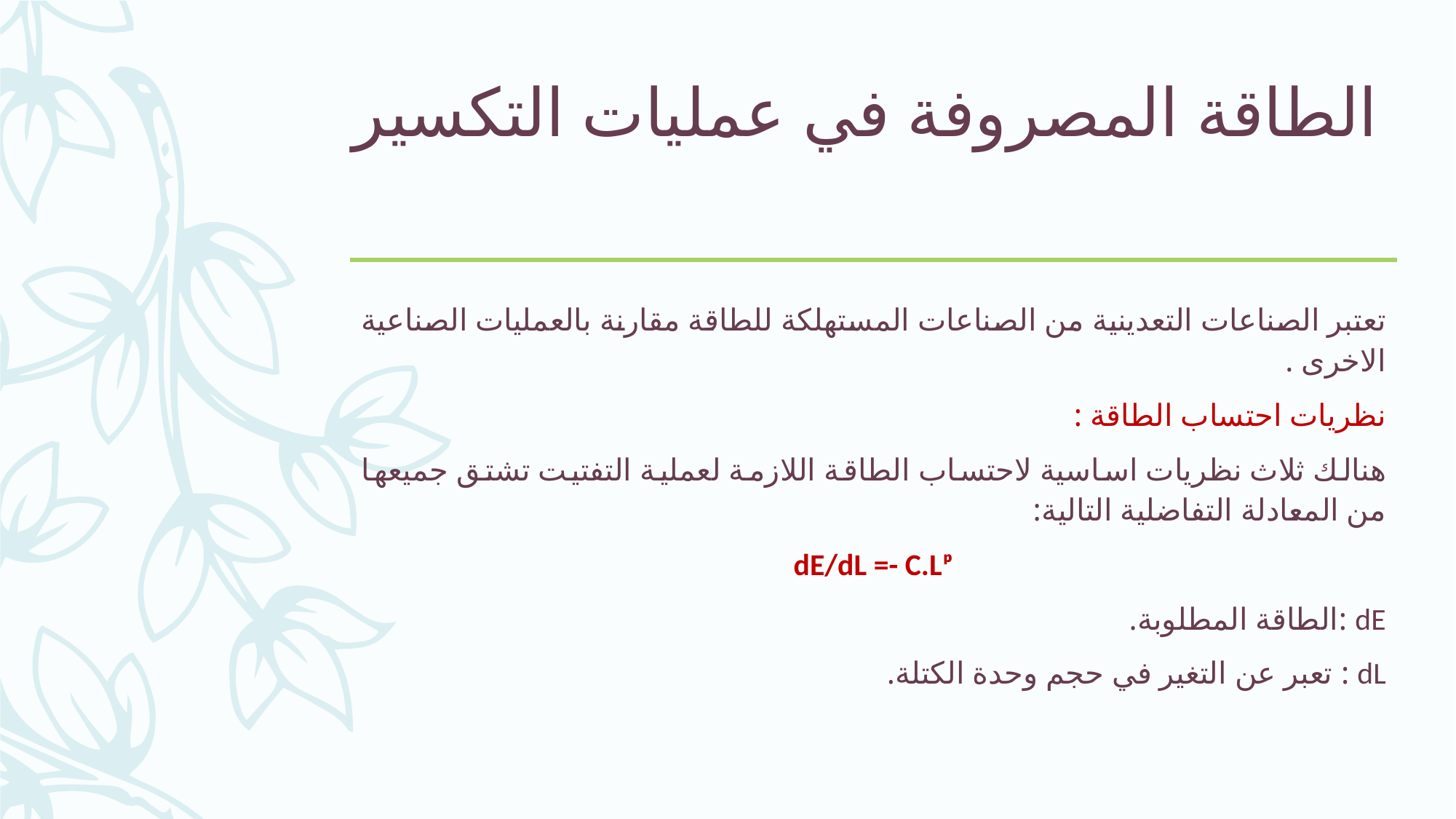

# الطاقة المصروفة في عمليات التكسير
تعتبر الصناعات التعدينية من الصناعات المستهلكة للطاقة مقارنة بالعمليات الصناعية الاخرى .
نظريات احتساب الطاقة :
هنالك ثلاث نظريات اساسية لاحتساب الطاقة اللازمة لعملية التفتيت تشتق جميعها من المعادلة التفاضلية التالية:
dE/dL =- C.Lᵖ
dE :الطاقة المطلوبة.
dL : تعبر عن التغير في حجم وحدة الكتلة.